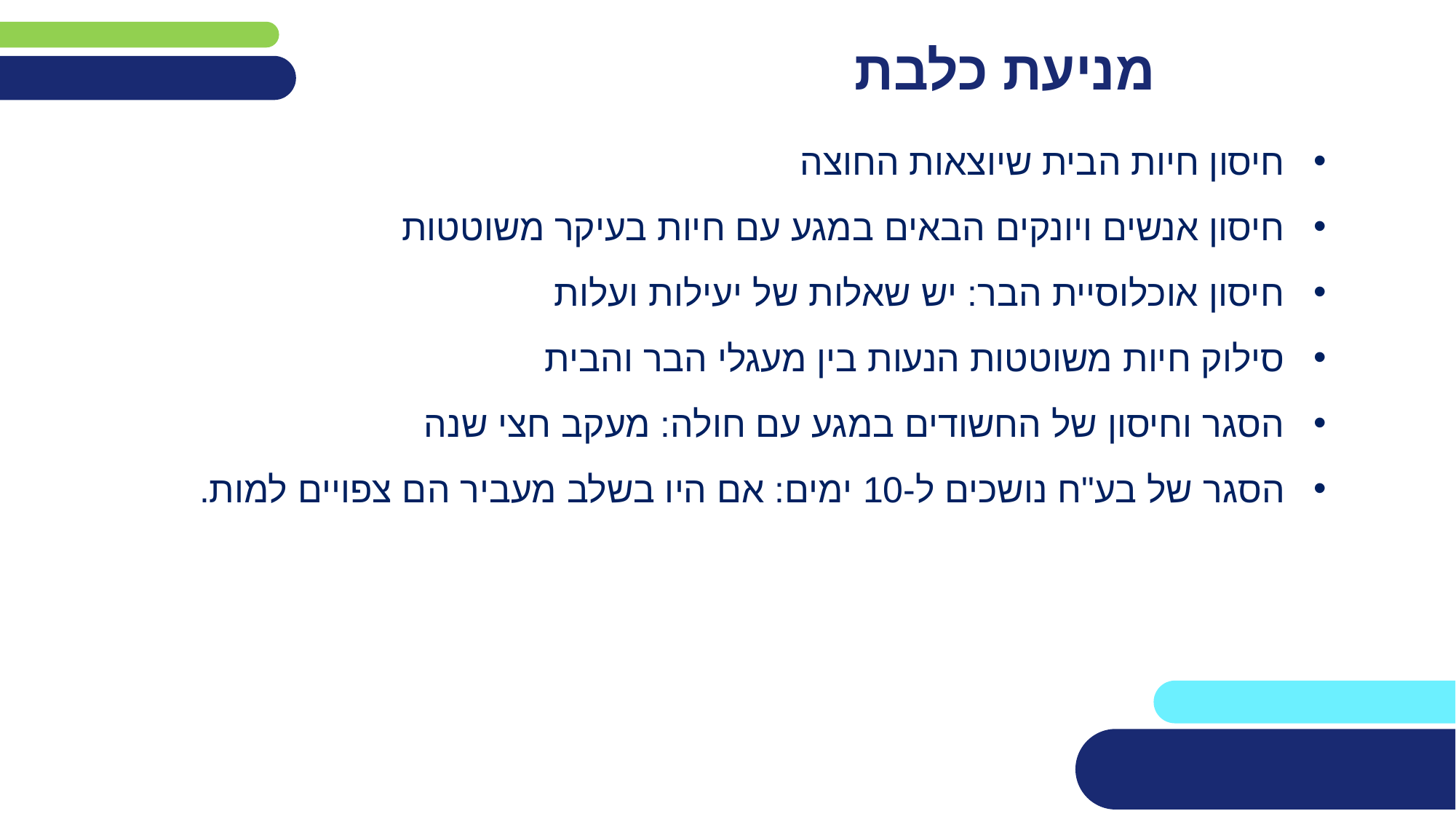

# מניעת כלבת
חיסון חיות הבית שיוצאות החוצה
חיסון אנשים ויונקים הבאים במגע עם חיות בעיקר משוטטות
חיסון אוכלוסיית הבר: יש שאלות של יעילות ועלות
סילוק חיות משוטטות הנעות בין מעגלי הבר והבית
הסגר וחיסון של החשודים במגע עם חולה: מעקב חצי שנה
הסגר של בע"ח נושכים ל-10 ימים: אם היו בשלב מעביר הם צפויים למות.